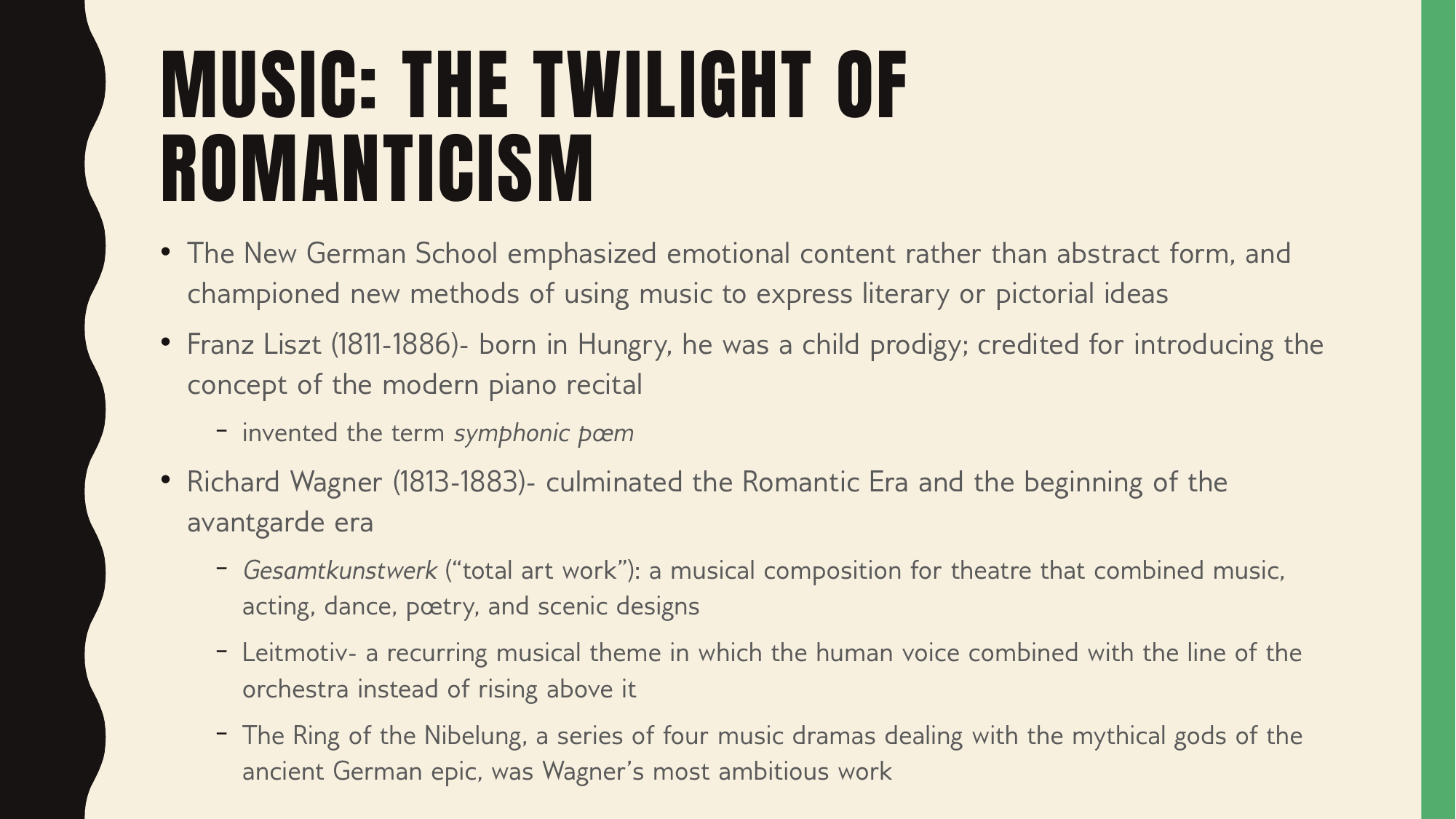

# Music: The Twilight of Romanticism
The New German School emphasized emotional content rather than abstract form, and championed new methods of using music to express literary or pictorial ideas
Franz Liszt (1811-1886)- born in Hungry, he was a child prodigy; credited for introducing the concept of the modern piano recital
invented the term symphonic poem
Richard Wagner (1813-1883)- culminated the Romantic Era and the beginning of the avantgarde era
Gesamtkunstwerk (“total art work”): a musical composition for theatre that combined music, acting, dance, poetry, and scenic designs
Leitmotiv- a recurring musical theme in which the human voice combined with the line of the orchestra instead of rising above it
The Ring of the Nibelung, a series of four music dramas dealing with the mythical gods of the ancient German epic, was Wagner’s most ambitious work